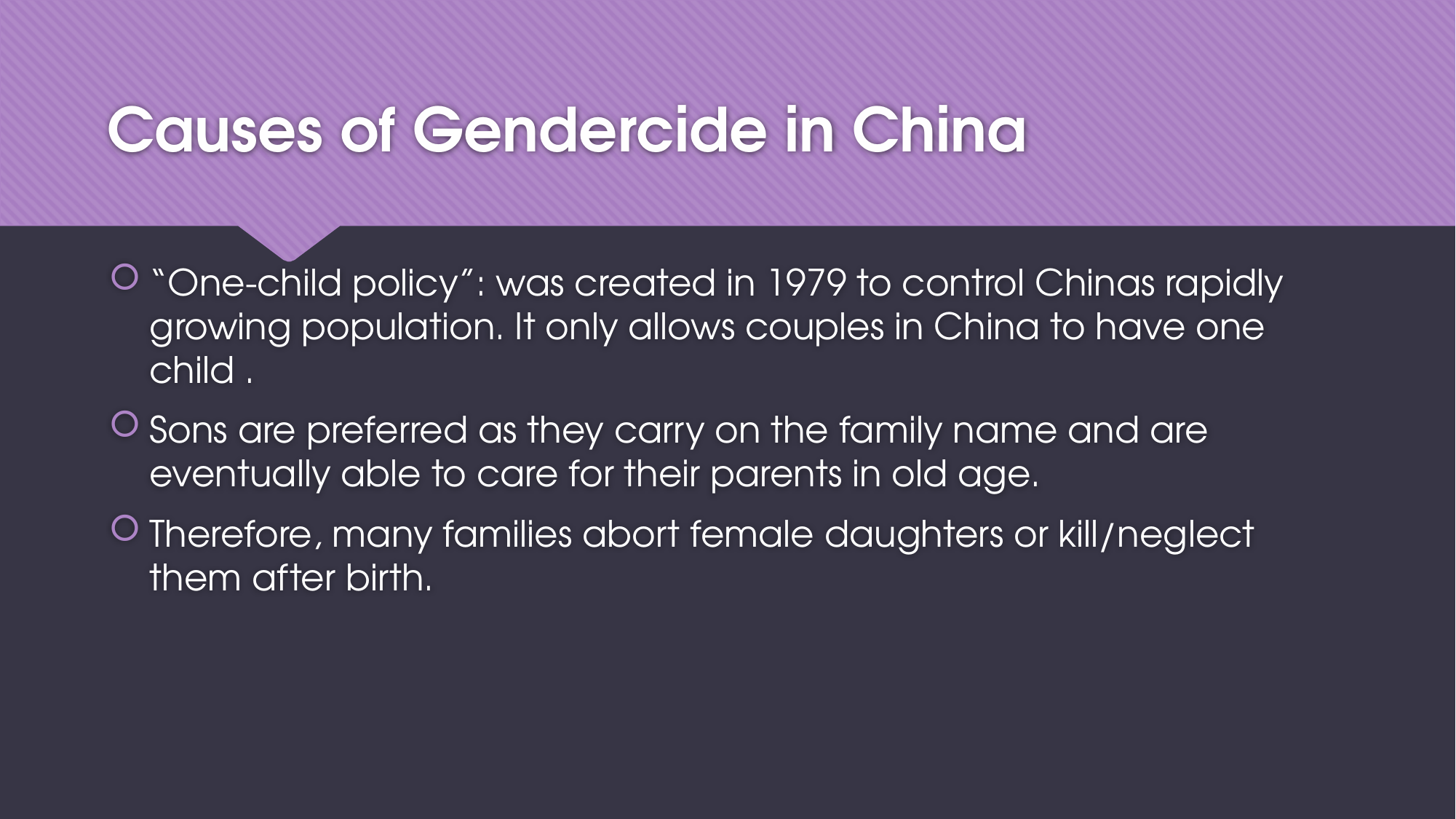

# Causes of Gendercide in China
“One-child policy”: was created in 1979 to control Chinas rapidly growing population. It only allows couples in China to have one child .
Sons are preferred as they carry on the family name and are eventually able to care for their parents in old age.
Therefore, many families abort female daughters or kill/neglect them after birth.